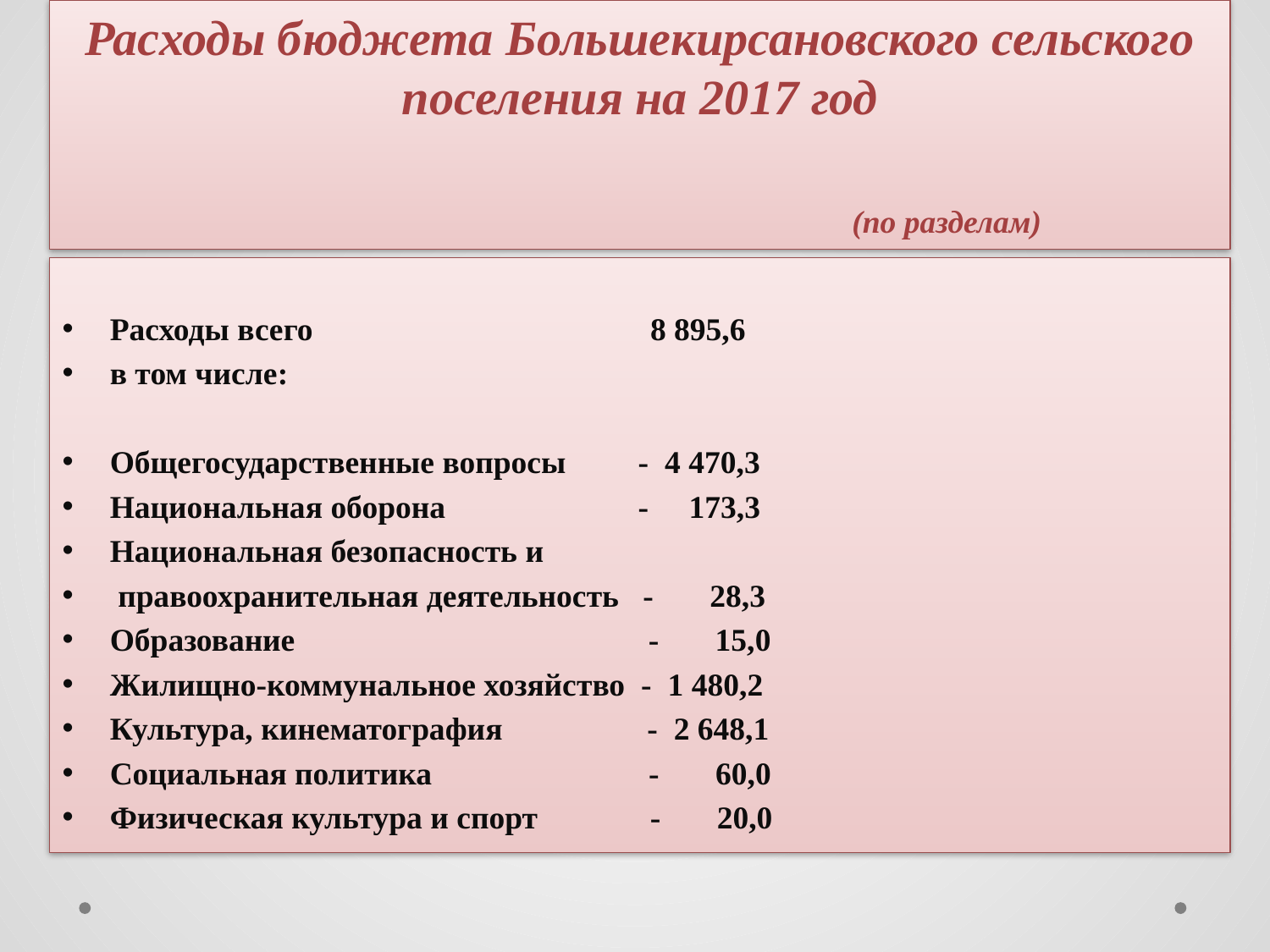

Расходы бюджета Большекирсановского сельского поселения на 2017 год

                                                  (по разделам)

Расходы всего                                          8 895,6
в том числе:

Общегосударственные вопросы         -  4 470,3
Национальная оборона                        -     173,3
Национальная безопасность и
 правоохранительная деятельность   -       28,3
Образование                                            -       15,0
Жилищно-коммунальное хозяйство  -  1 480,2
Культура, кинематография                  -  2 648,1
Социальная политика                           -       60,0
Физическая культура и спорт              -       20,0